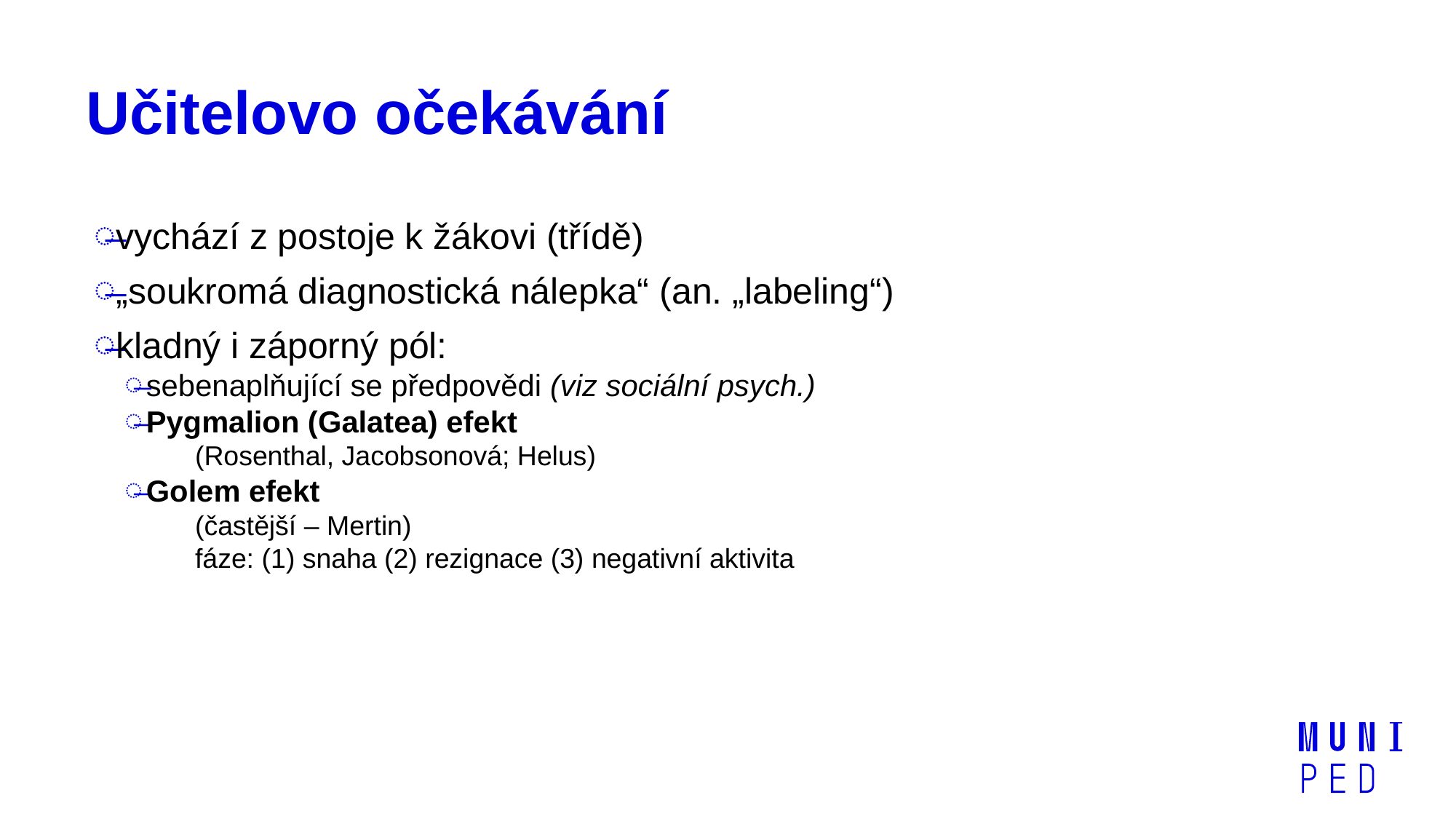

# Učitelovo očekávání
vychází z postoje k žákovi (třídě)
„soukromá diagnostická nálepka“ (an. „labeling“)
kladný i záporný pól:
sebenaplňující se předpovědi (viz sociální psych.)
Pygmalion (Galatea) efekt
(Rosenthal, Jacobsonová; Helus)
Golem efekt
(častější – Mertin)
fáze: (1) snaha (2) rezignace (3) negativní aktivita